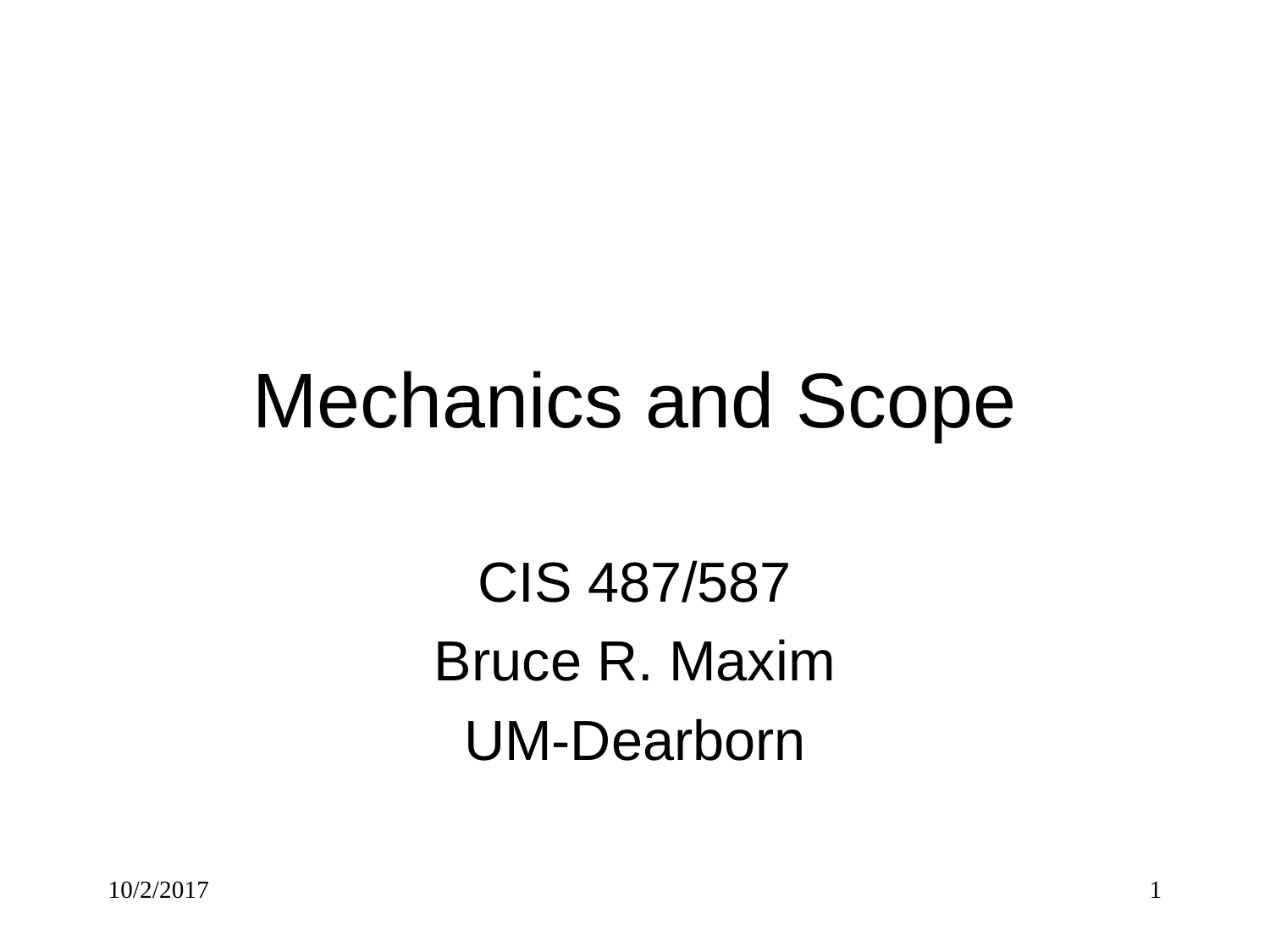

# Mechanics and Scope
CIS 487/587
Bruce R. Maxim
UM-Dearborn
10/2/2017
1